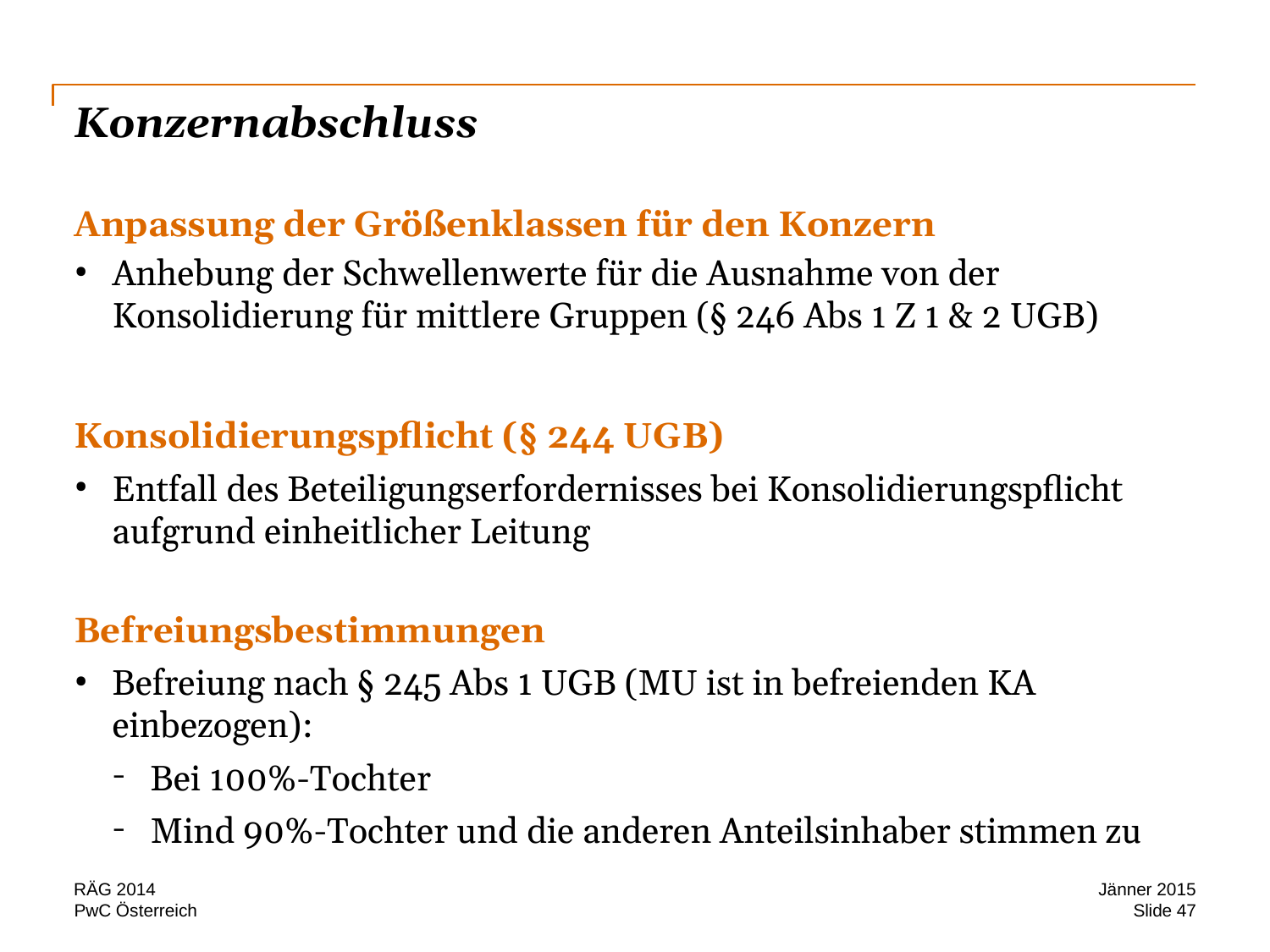

# Konzernabschluss
Anpassung der Größenklassen für den Konzern
Anhebung der Schwellenwerte für die Ausnahme von der Konsolidierung für mittlere Gruppen (§ 246 Abs 1 Z 1 & 2 UGB)

Konsolidierungspflicht (§ 244 UGB)
Entfall des Beteiligungserfordernisses bei Konsolidierungspflicht aufgrund einheitlicher Leitung

Befreiungsbestimmungen
Befreiung nach § 245 Abs 1 UGB (MU ist in befreienden KA einbezogen):
Bei 100%-Tochter
Mind 90%-Tochter und die anderen Anteilsinhaber stimmen zu

RÄG 2014
Jänner 2015

Slide 47